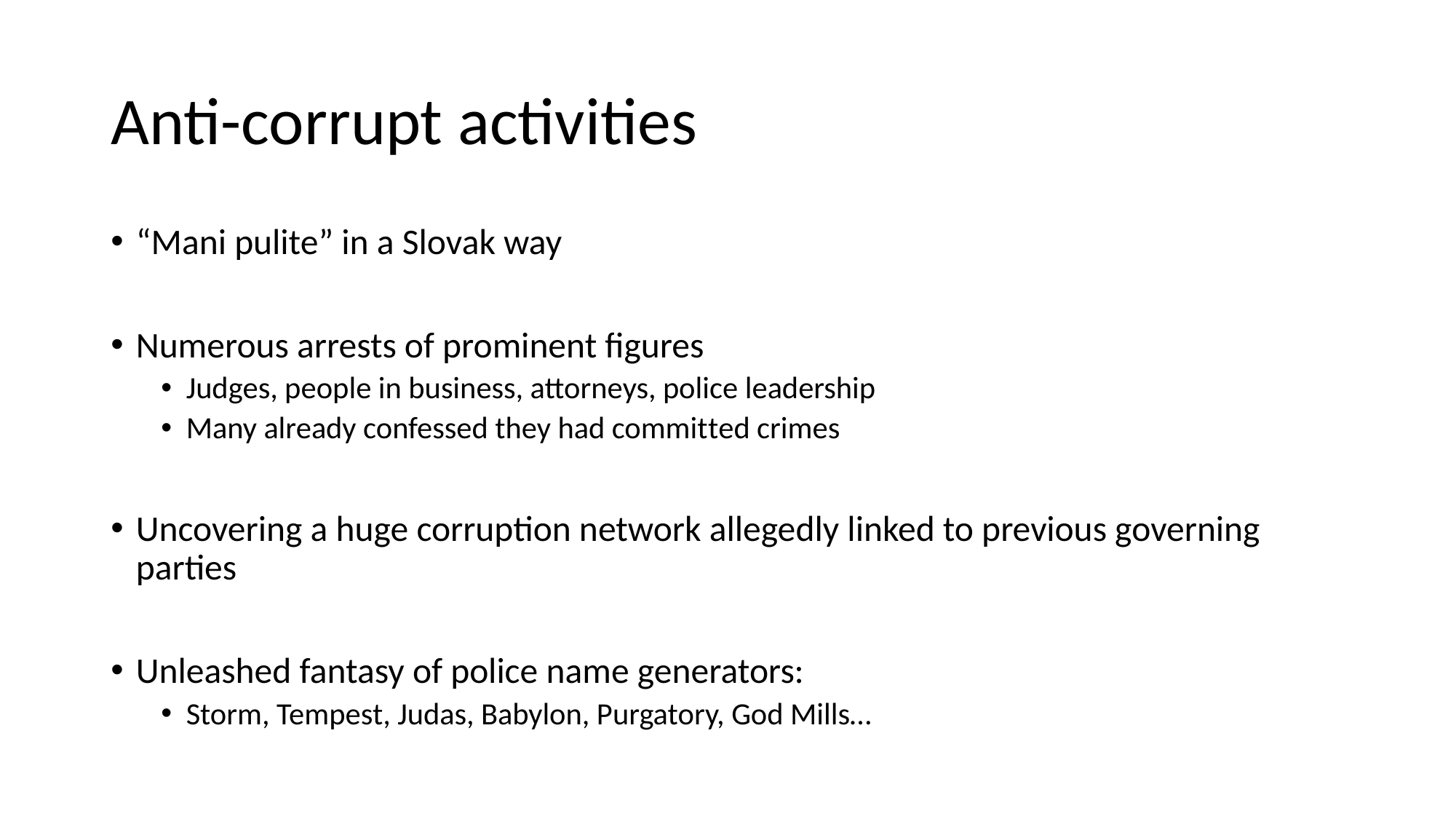

# Anti-corrupt activities
“Mani pulite” in a Slovak way

Numerous arrests of prominent figures
Judges, people in business, attorneys, police leadership
Many already confessed they had committed crimes

Uncovering a huge corruption network allegedly linked to previous governing parties

Unleashed fantasy of police name generators:
Storm, Tempest, Judas, Babylon, Purgatory, God Mills…